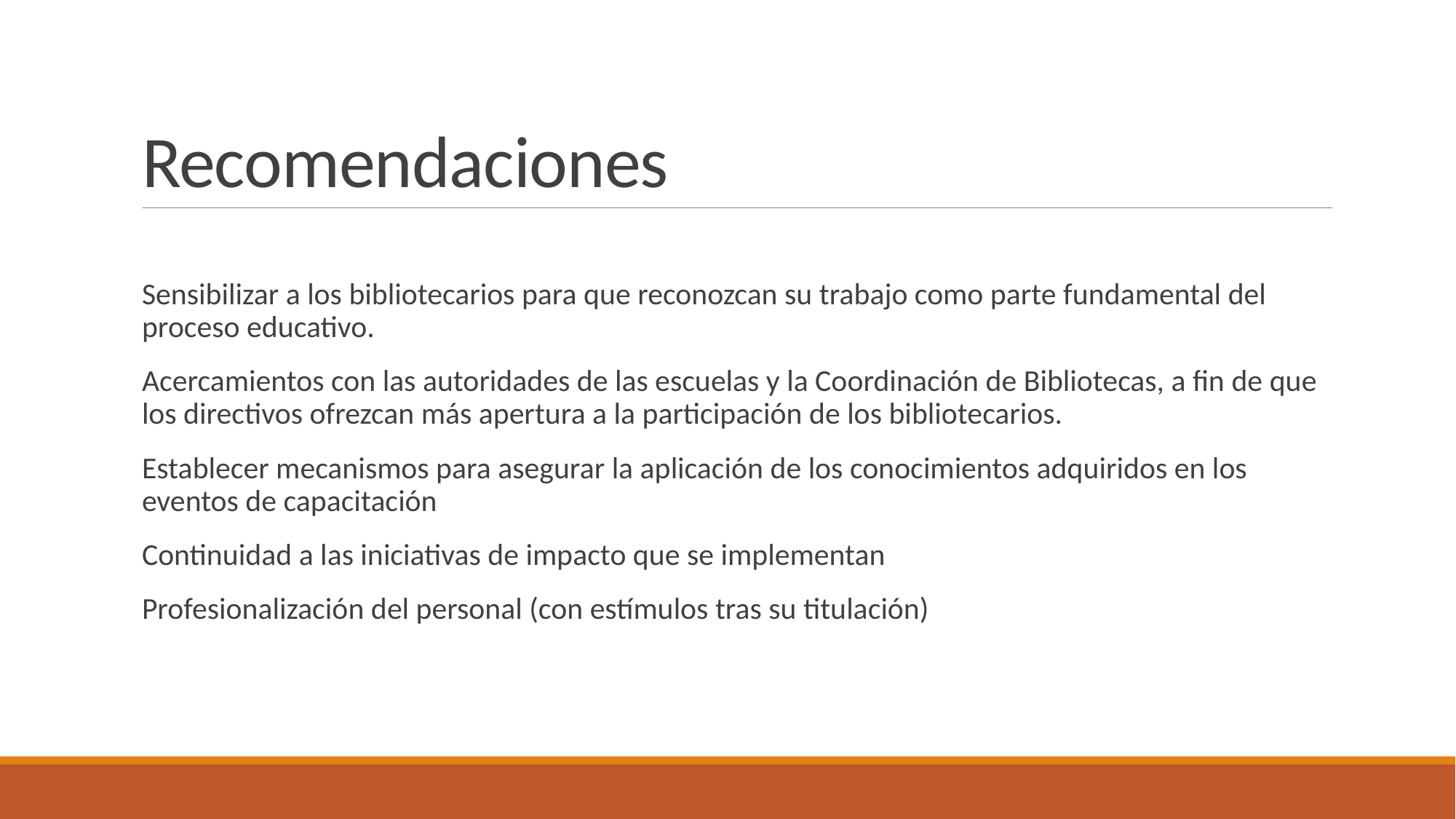

# Recomendaciones
Sensibilizar a los bibliotecarios para que reconozcan su trabajo como parte fundamental del proceso educativo.
Acercamientos con las autoridades de las escuelas y la Coordinación de Bibliotecas, a fin de que los directivos ofrezcan más apertura a la participación de los bibliotecarios.
Establecer mecanismos para asegurar la aplicación de los conocimientos adquiridos en los eventos de capacitación
Continuidad a las iniciativas de impacto que se implementan
Profesionalización del personal (con estímulos tras su titulación)